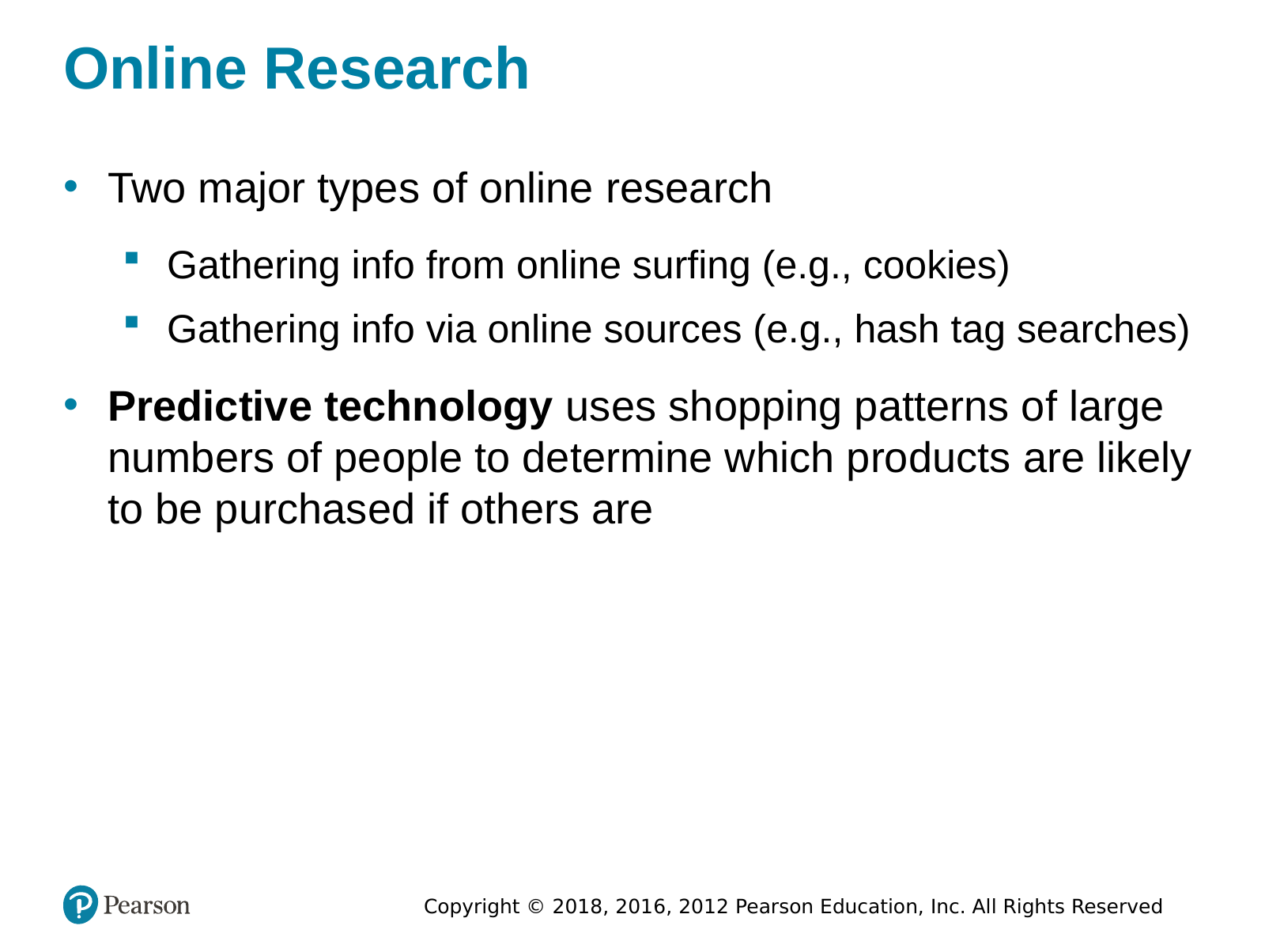

# Online Research
Two major types of online research
Gathering info from online surfing (e.g., cookies)
Gathering info via online sources (e.g., hash tag searches)
Predictive technology uses shopping patterns of large numbers of people to determine which products are likely to be purchased if others are